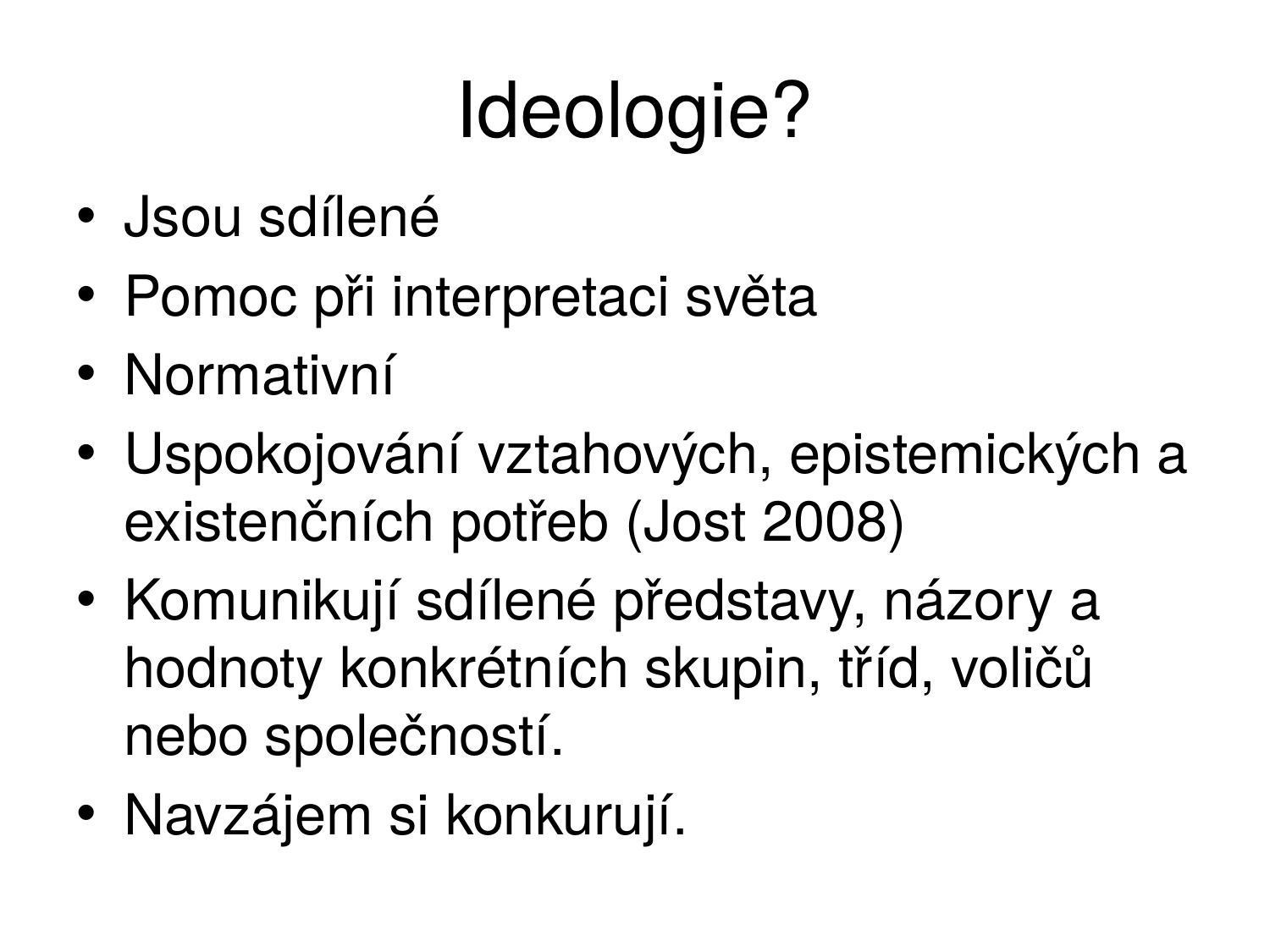

# Ideologie?
Jsou sdílené
Pomoc při interpretaci světa
Normativní
Uspokojování vztahových, epistemických a existenčních potřeb (Jost 2008)
Komunikují sdílené představy, názory a hodnoty konkrétních skupin, tříd, voličů nebo společností.
Navzájem si konkurují.